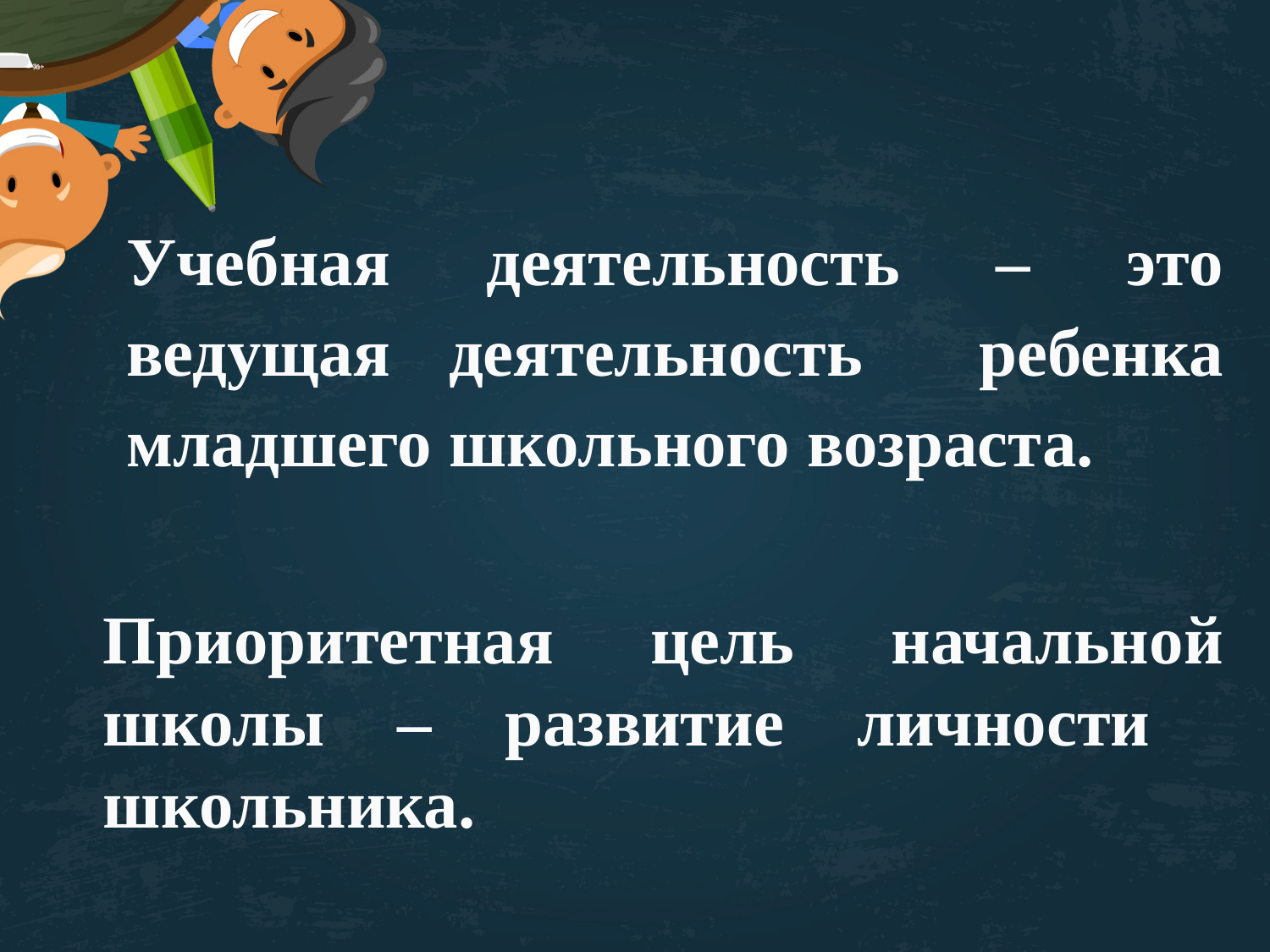

#
Учебная деятельность – это ведущая деятельность  ребенка младшего школьного возраста.

Приоритетная цель начальной школы – развитие личности  школьника.